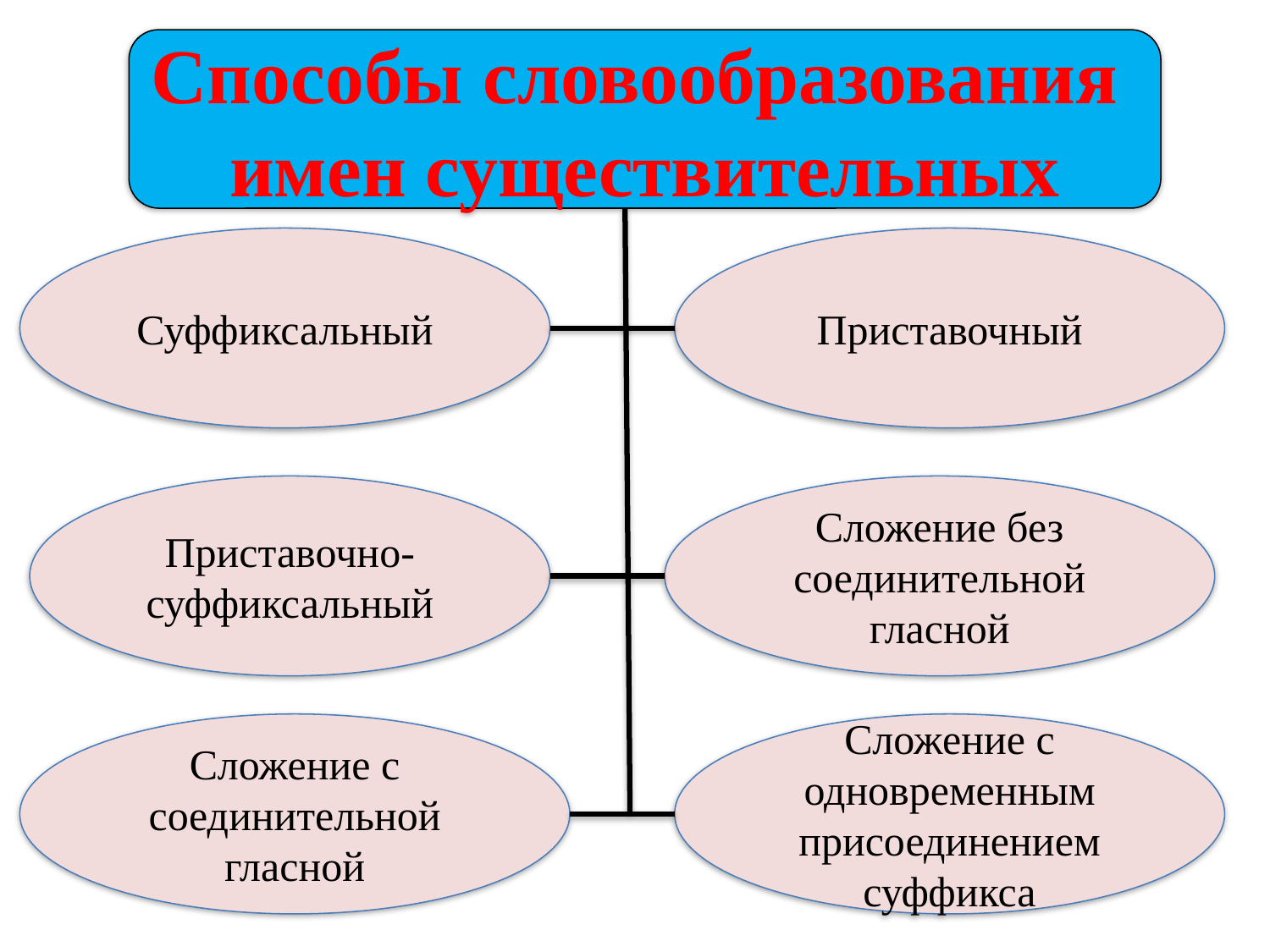

Способы словообразования  имен существительных
Суффиксальный
Приставочный
Приставочно-суффиксальный
Сложение без соединительной гласной
Сложение с соединительной гласной
Сложение с одновременным присоединением суффикса